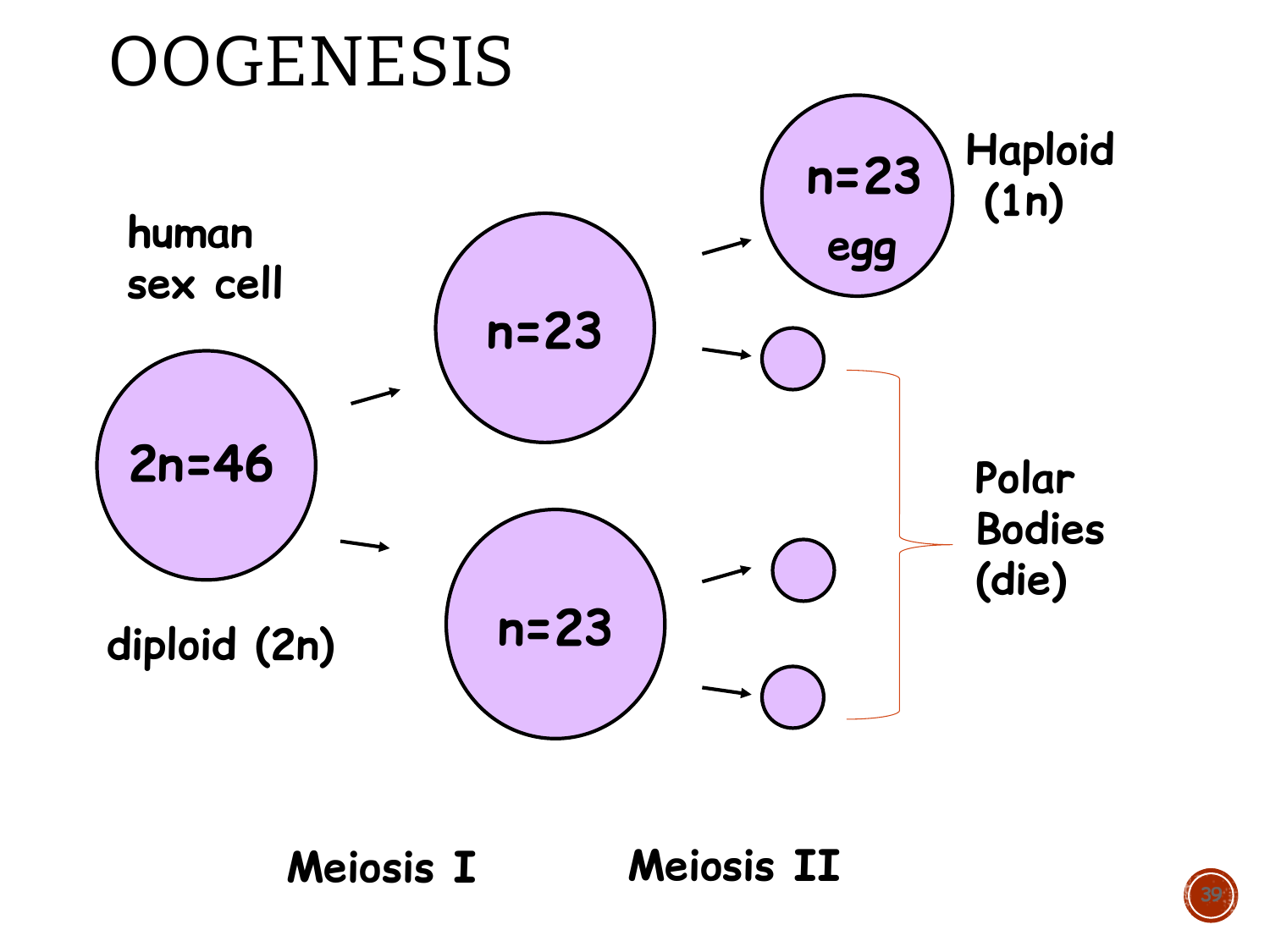

# Oogenesis

Haploid
 (1n)
n=23
egg

Meiosis II
human
sex cell

2n=46
diploid (2n)

n=23

n=23
Meiosis I

Polar Bodies (die)

39